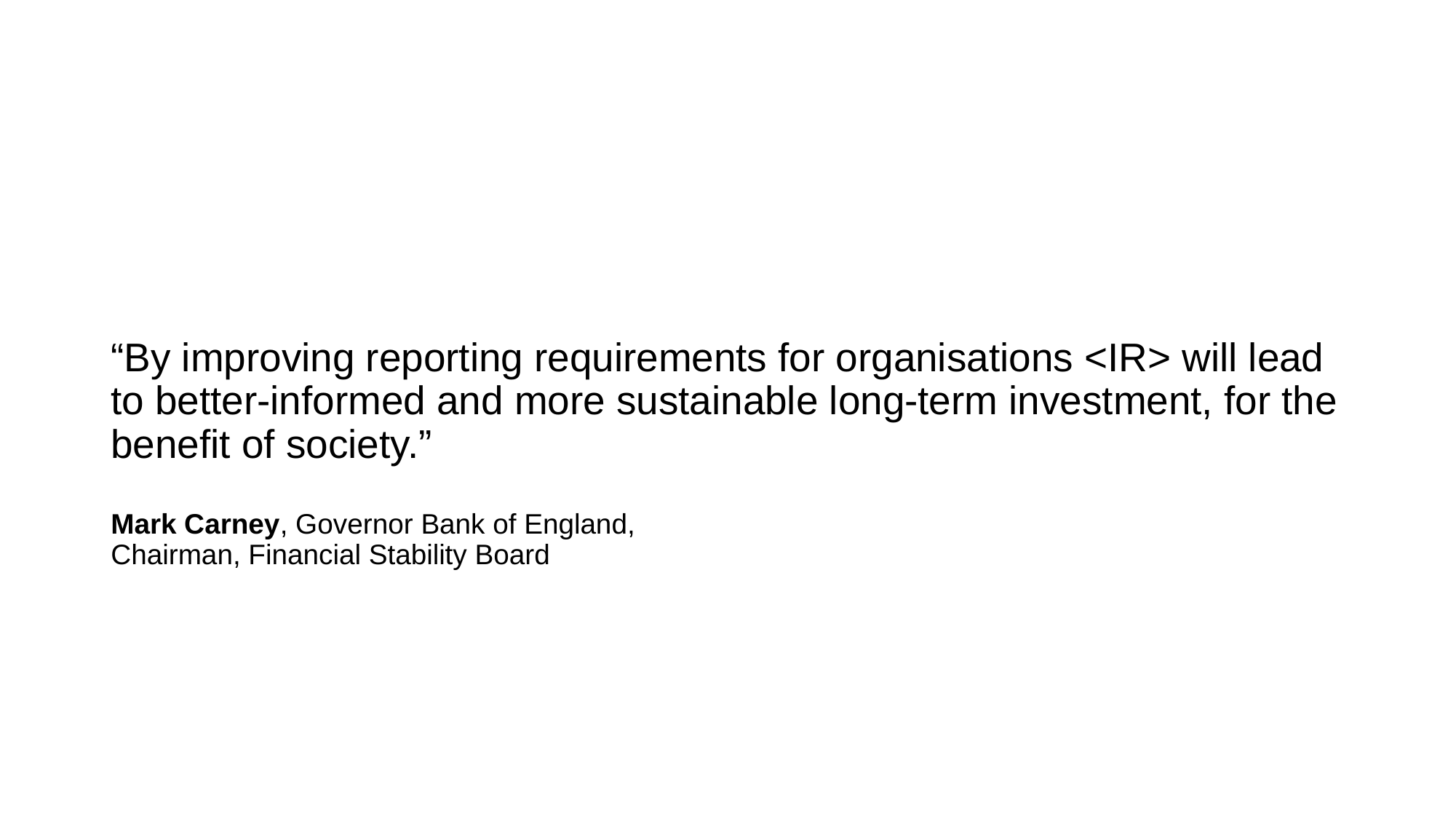

# “By improving reporting requirements for organisations <IR> will lead to better-informed and more sustainable long-term investment, for the benefit of society.” Mark Carney, Governor Bank of England, Chairman, Financial Stability Board